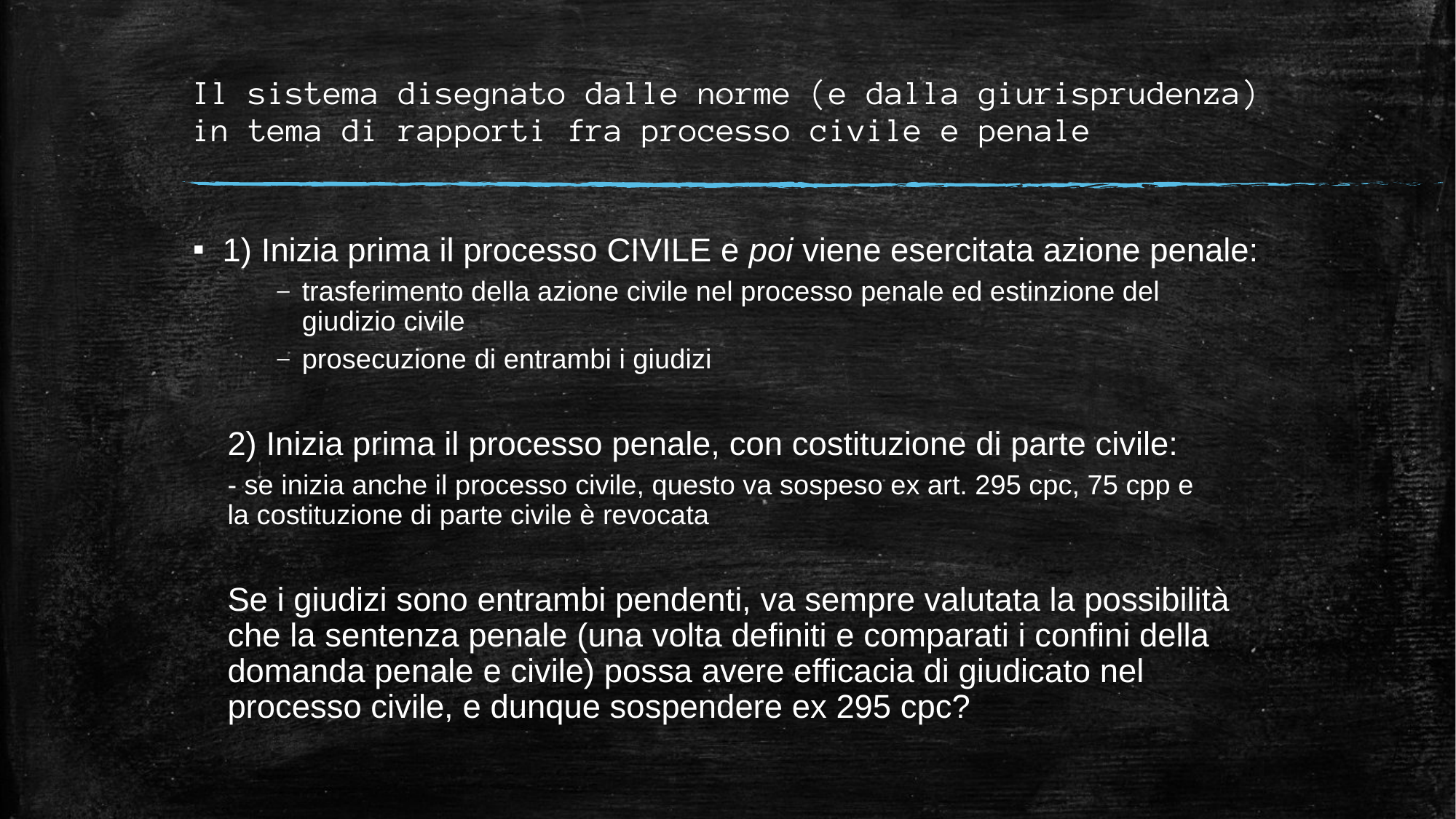

# Il sistema disegnato dalle norme (e dalla giurisprudenza) in tema di rapporti fra processo civile e penale
1) Inizia prima il processo CIVILE e poi viene esercitata azione penale:
trasferimento della azione civile nel processo penale ed estinzione del giudizio civile
prosecuzione di entrambi i giudizi

2) Inizia prima il processo penale, con costituzione di parte civile:
	- se inizia anche il processo civile, questo va sospeso ex art. 295 cpc, 75 cpp e 	   la costituzione di parte civile è revocata

Se i giudizi sono entrambi pendenti, va sempre valutata la possibilità che la sentenza penale (una volta definiti e comparati i confini della domanda penale e civile) possa avere efficacia di giudicato nel processo civile, e dunque sospendere ex 295 cpc?